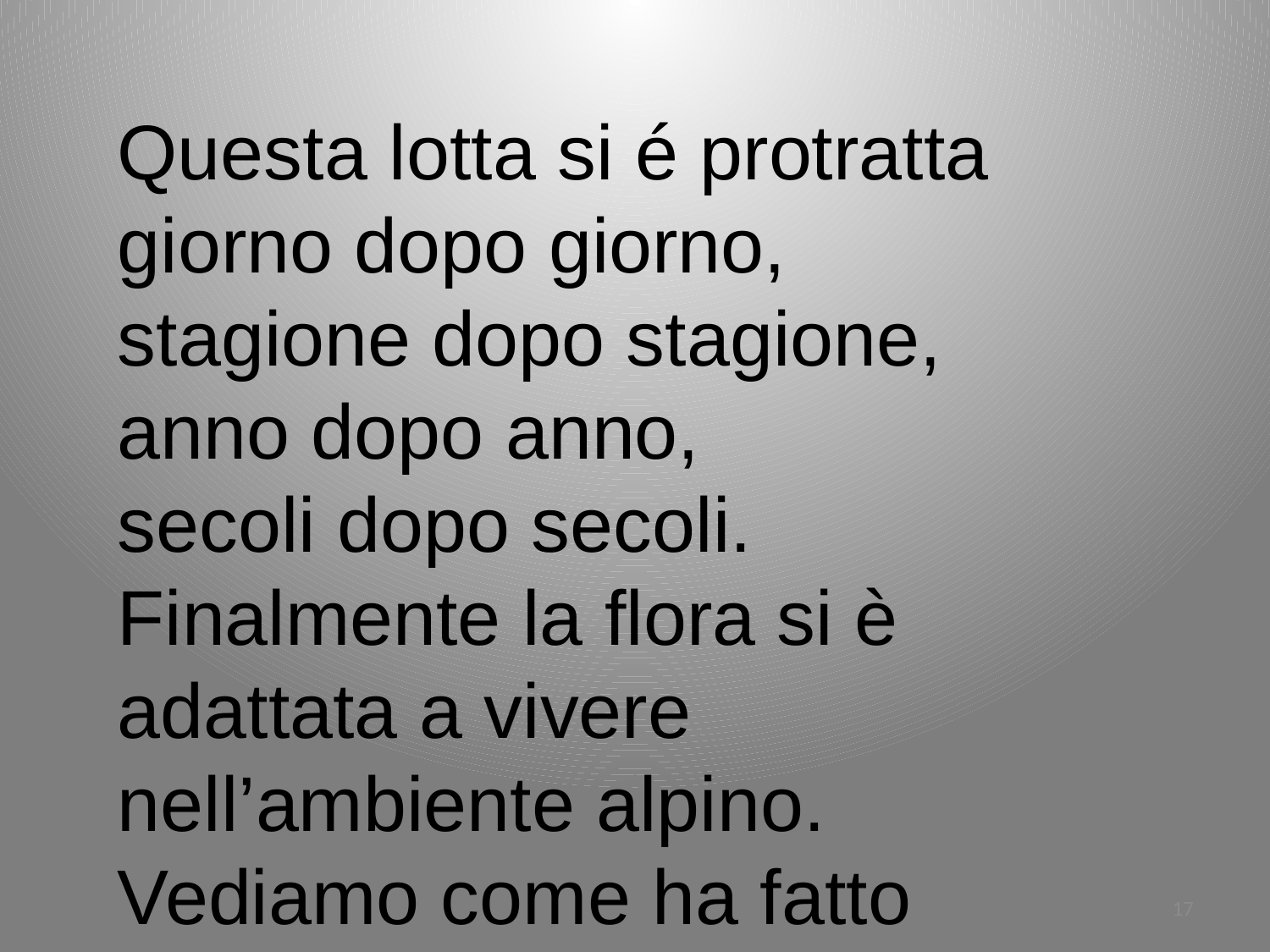

Questa lotta si é protratta
giorno dopo giorno,
stagione dopo stagione,
anno dopo anno,
secoli dopo secoli.
Finalmente la flora si è adattata a vivere nell’ambiente alpino.
Vediamo come ha fatto
17